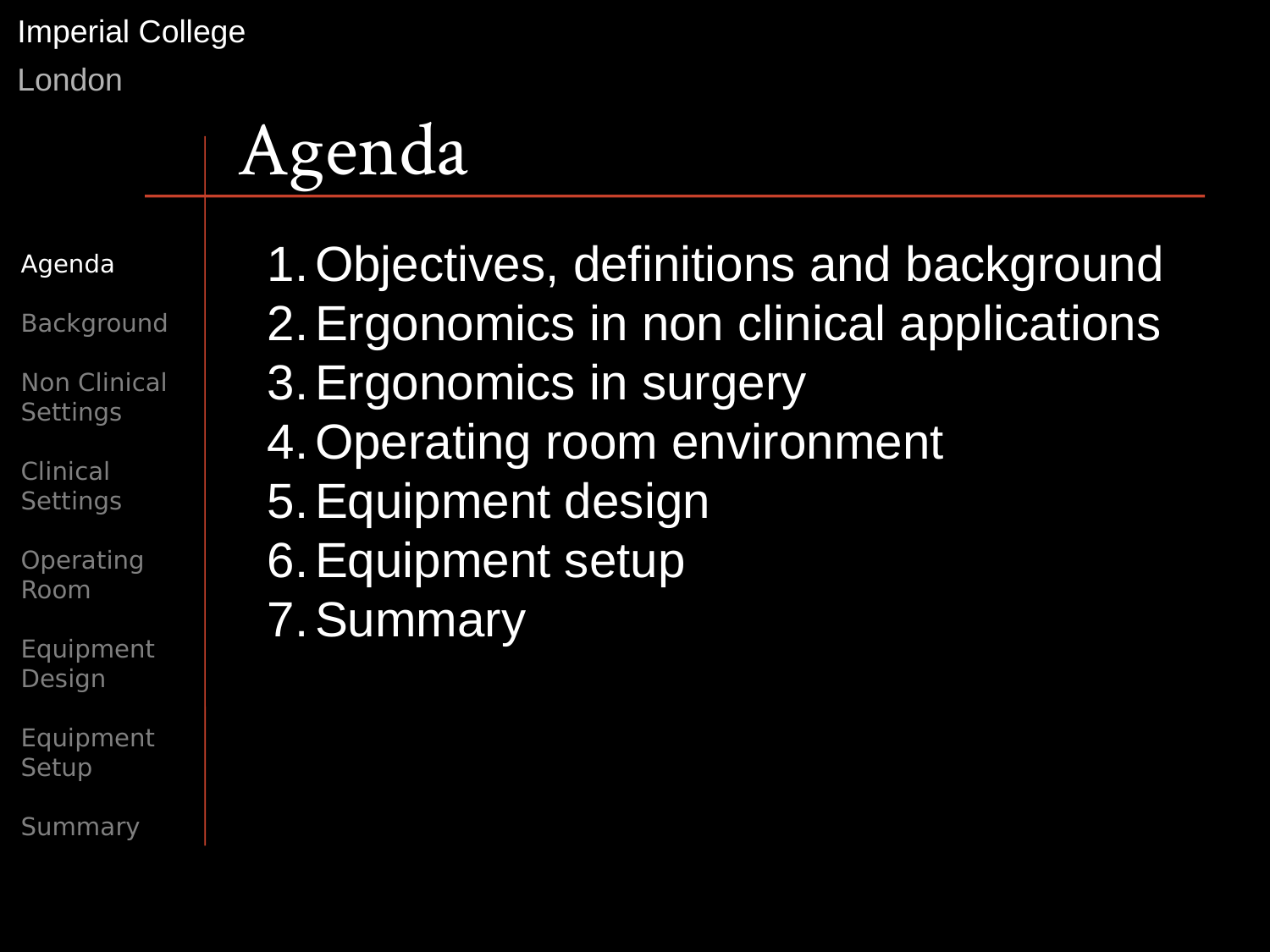

# Agenda
Objectives, definitions and background
Ergonomics in non clinical applications
Ergonomics in surgery
Operating room environment
Equipment design
Equipment setup
Summary
Agenda

Background

Non Clinical Settings

Clinical Settings

Operating Room

Equipment Design

Equipment Setup

Summary